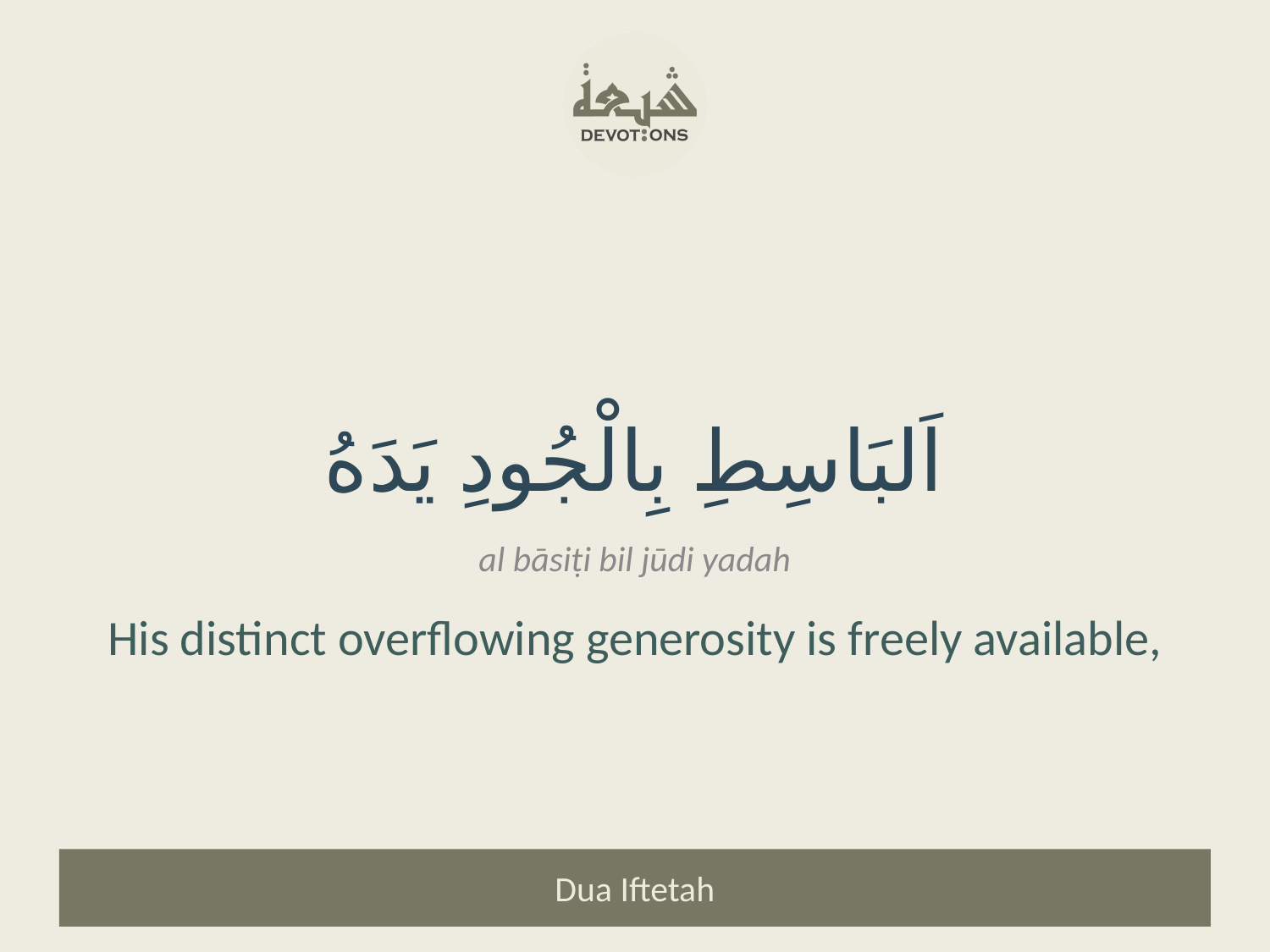

اَلبَاسِطِ بِالْجُودِ يَدَهُ
al bāsiṭi bil jūdi yadah
His distinct overflowing generosity is freely available,
Dua Iftetah